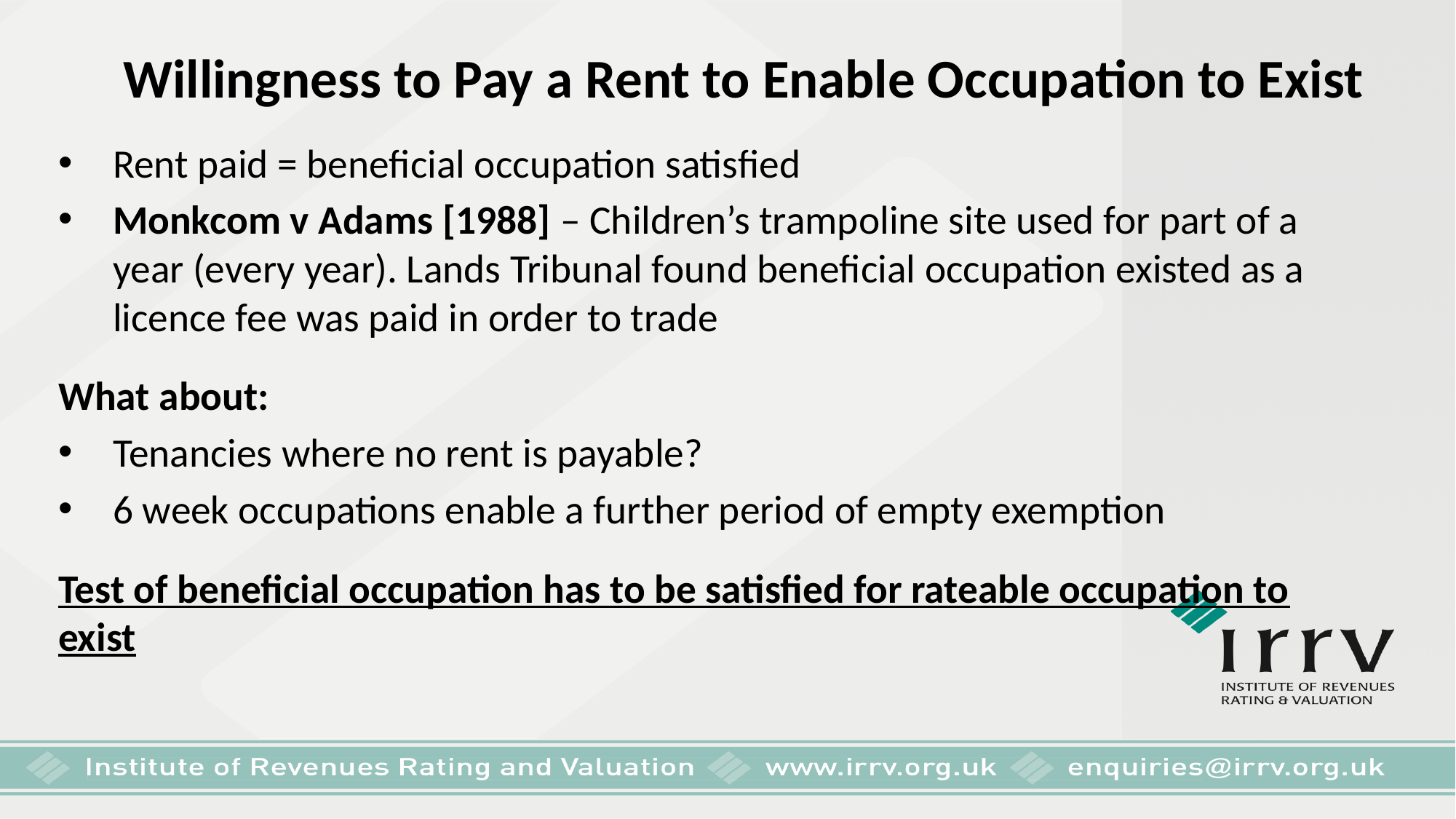

# Willingness to Pay a Rent to Enable Occupation to Exist
Rent paid = beneficial occupation satisfied
Monkcom v Adams [1988] – Children’s trampoline site used for part of a year (every year). Lands Tribunal found beneficial occupation existed as a licence fee was paid in order to trade

What about:
Tenancies where no rent is payable?
6 week occupations enable a further period of empty exemption

Test of beneficial occupation has to be satisfied for rateable occupation to exist